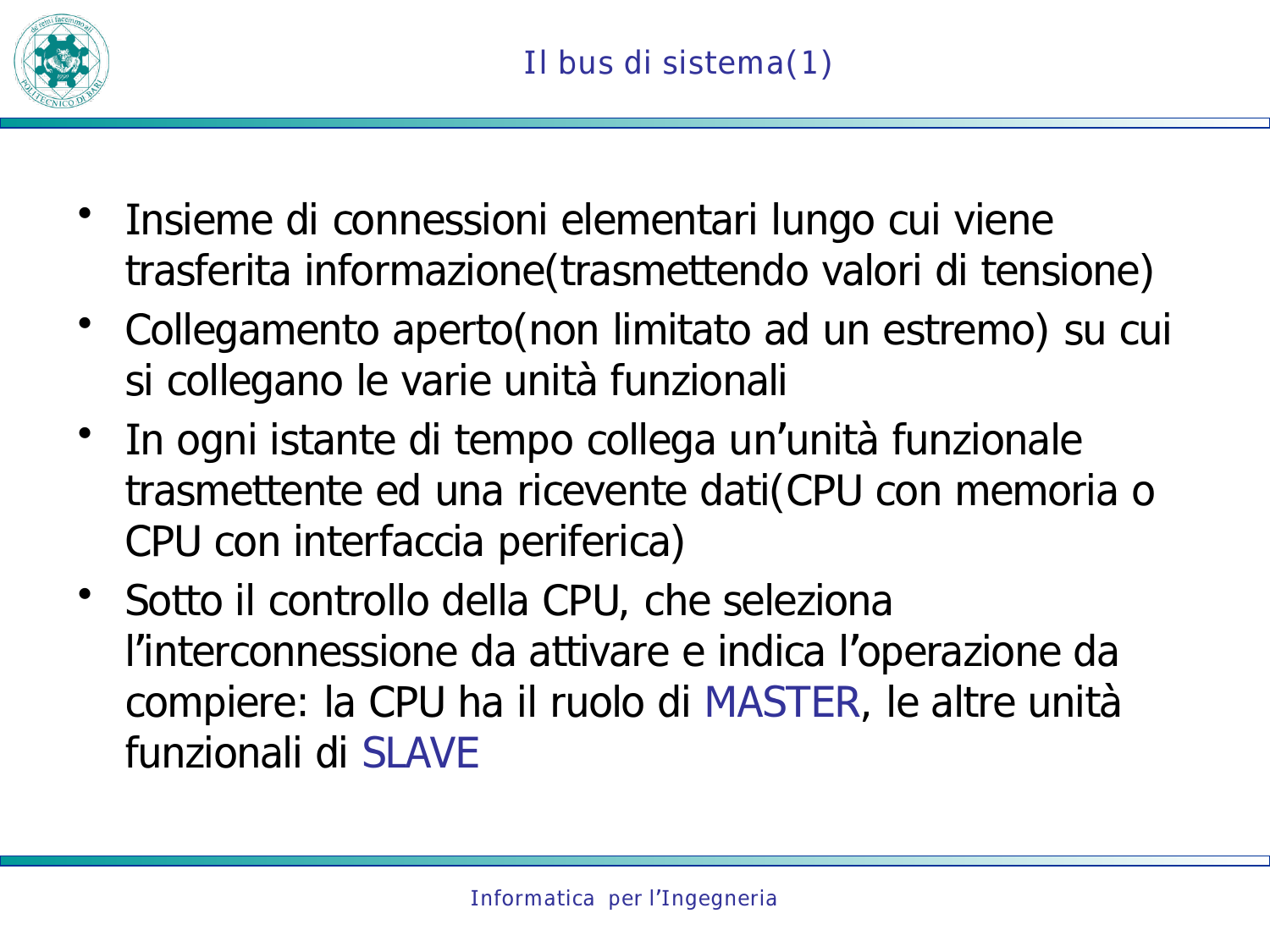

# Il bus di sistema(1)
Insieme di connessioni elementari lungo cui viene trasferita informazione(trasmettendo valori di tensione)
Collegamento aperto(non limitato ad un estremo) su cui si collegano le varie unità funzionali
In ogni istante di tempo collega un’unità funzionale trasmettente ed una ricevente dati(CPU con memoria o CPU con interfaccia periferica)
Sotto il controllo della CPU, che seleziona l’interconnessione da attivare e indica l’operazione da compiere: la CPU ha il ruolo di MASTER, le altre unità funzionali di SLAVE

Informatica  per l’Ingegneria